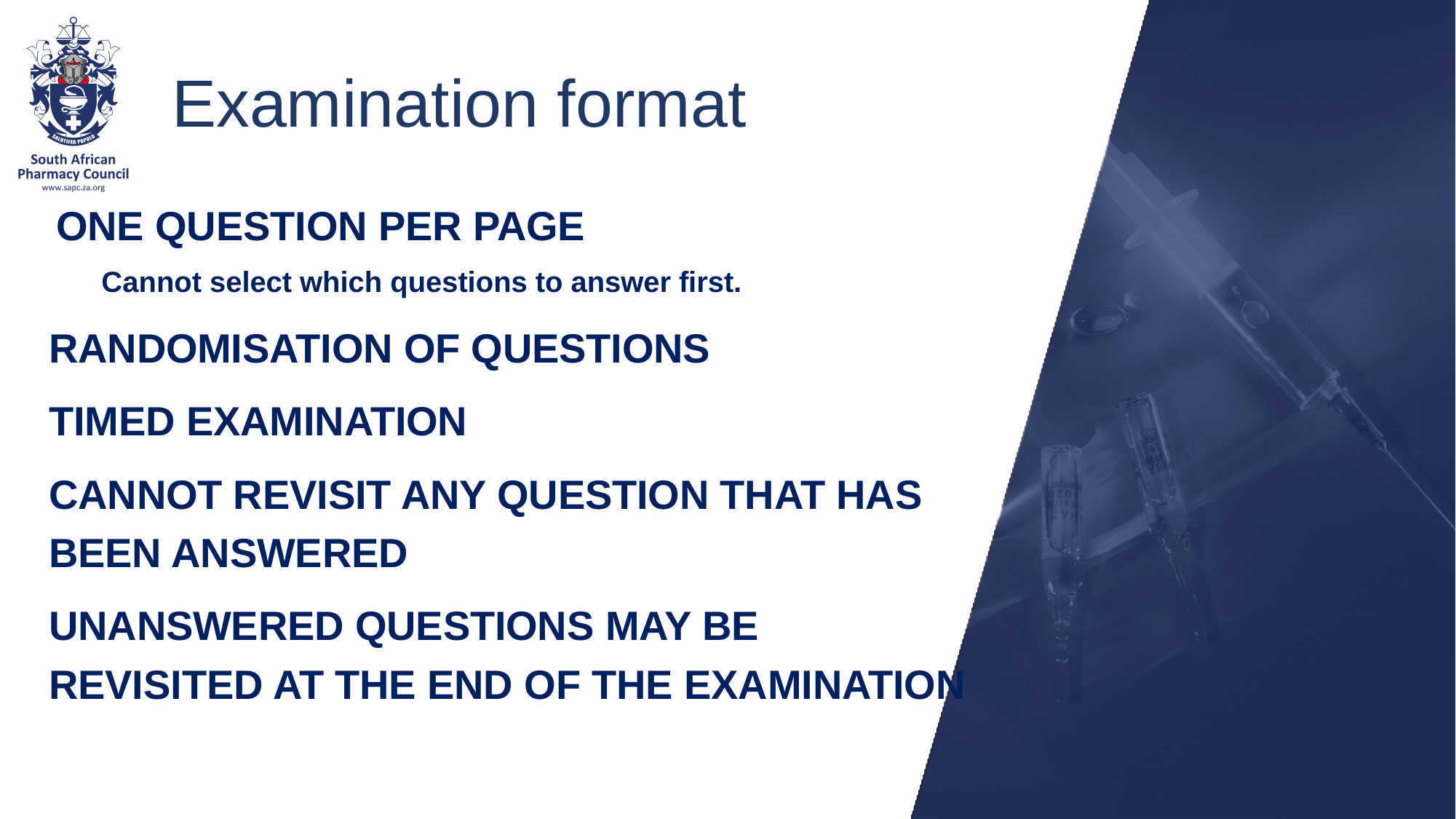

# Examination format
ONE QUESTION PER PAGE
Cannot select which questions to answer first.
RANDOMISATION OF QUESTIONS
TIMED EXAMINATION
CANNOT REVISIT ANY QUESTION THAT HAS BEEN ANSWERED
UNANSWERED QUESTIONS MAY BE REVISITED AT THE END OF THE EXAMINATION